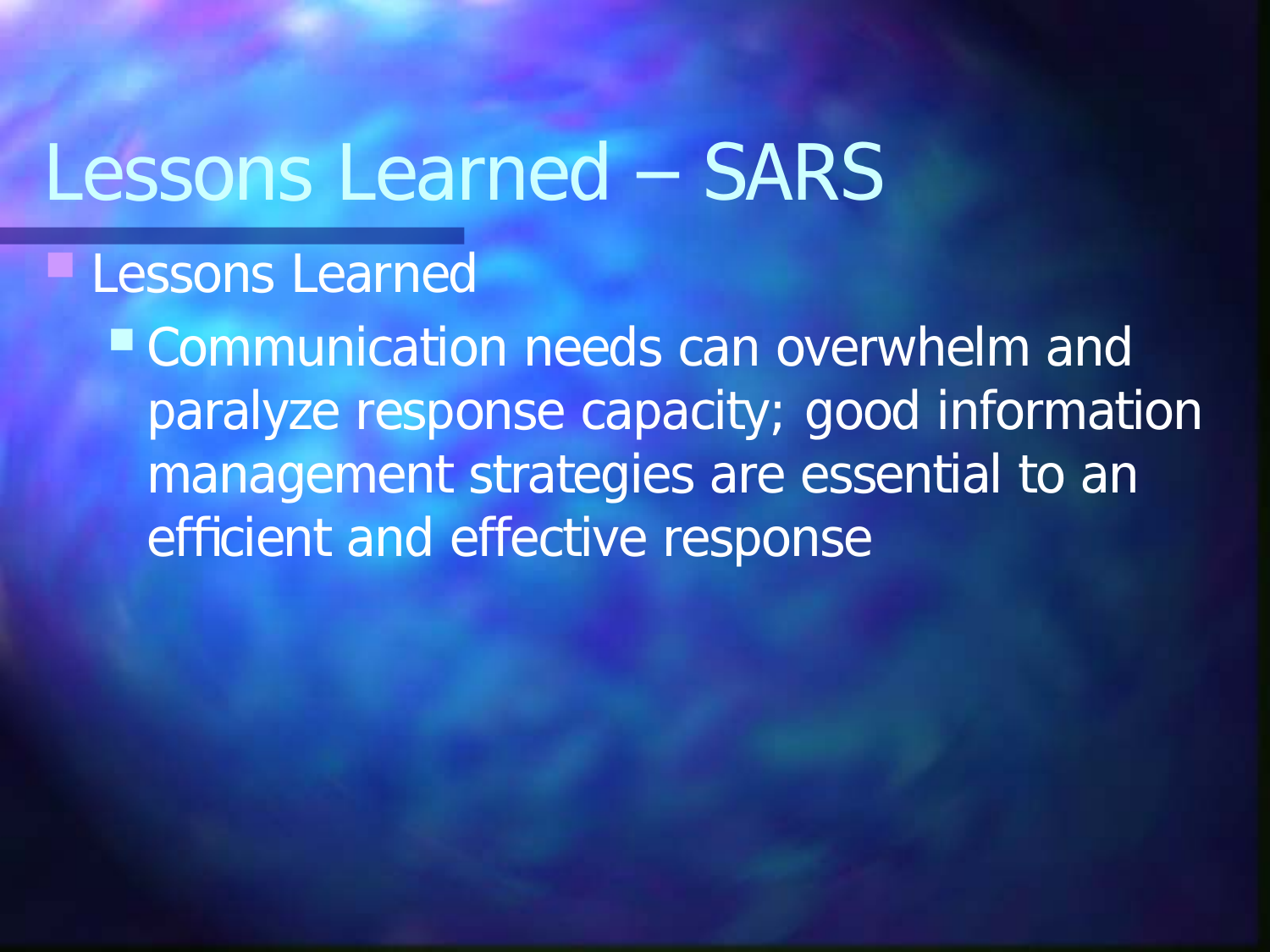

# Lessons Learned – SARS
Lessons Learned
Communication needs can overwhelm and paralyze response capacity; good information management strategies are essential to an efficient and effective response